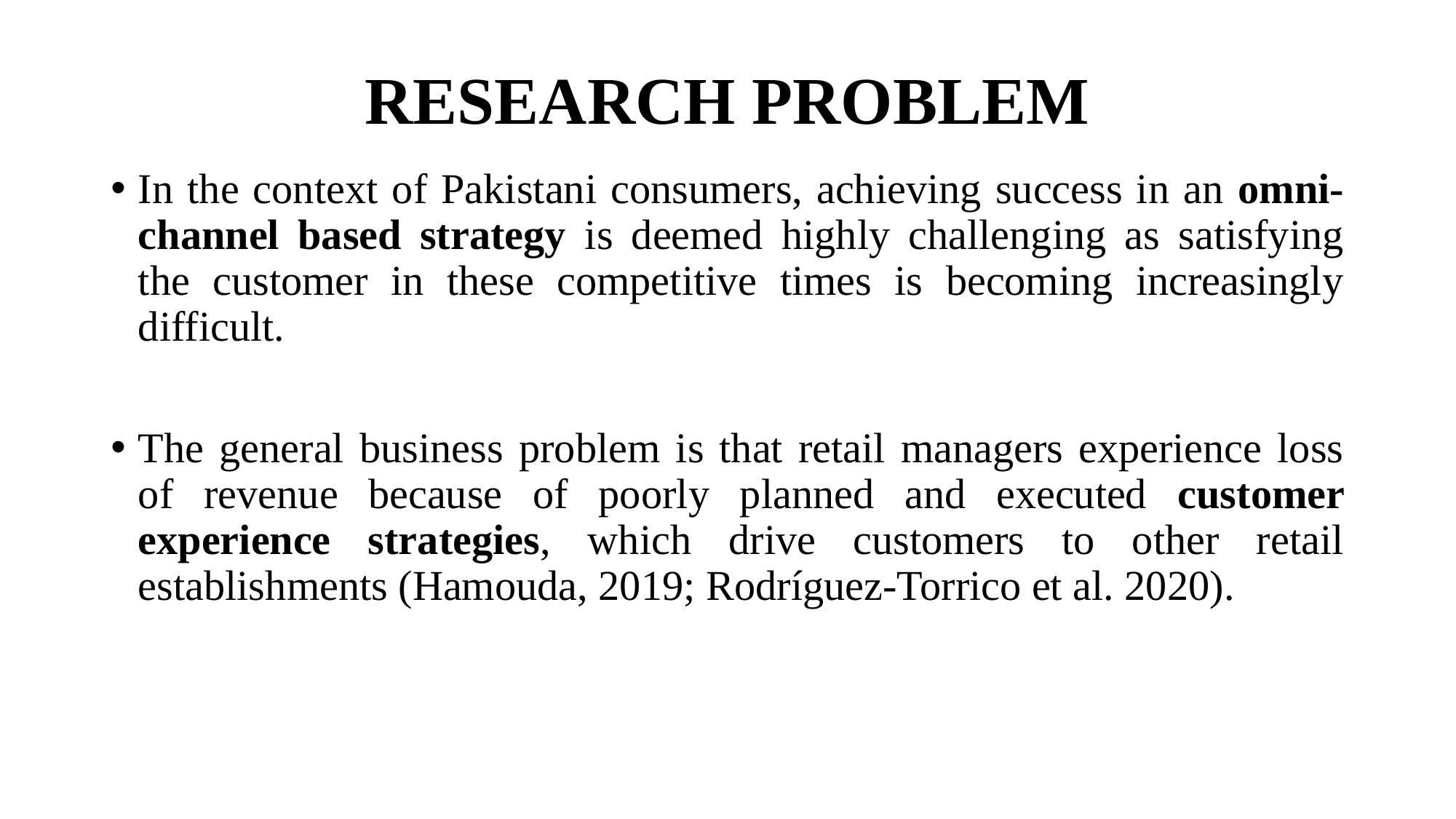

# RESEARCH PROBLEM
In the context of Pakistani consumers, achieving success in an omni-channel based strategy is deemed highly challenging as satisfying the customer in these competitive times is becoming increasingly difficult.

The general business problem is that retail managers experience loss of revenue because of poorly planned and executed customer experience strategies, which drive customers to other retail establishments (Hamouda, 2019; Rodríguez-Torrico et al. 2020).